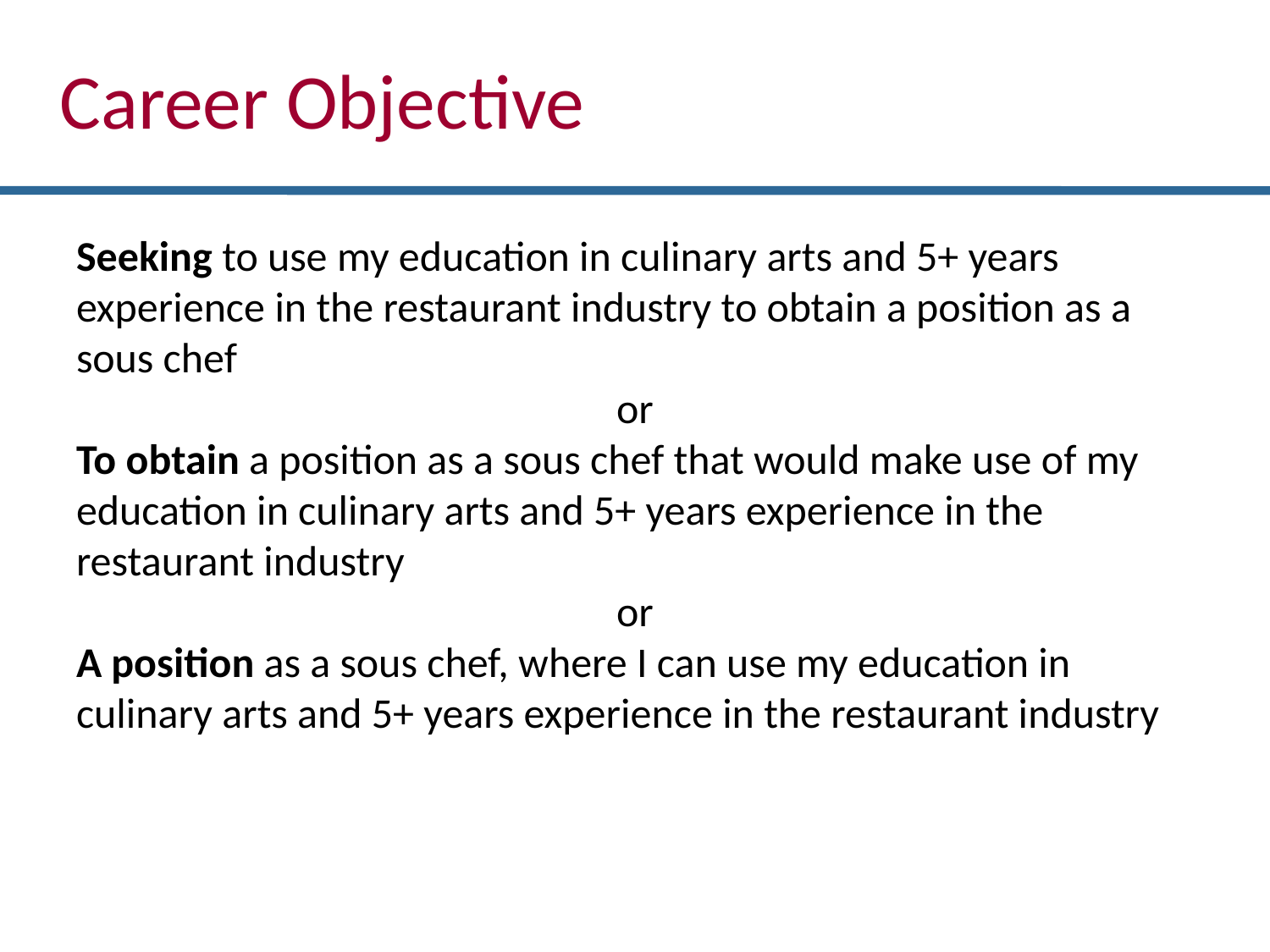

Career Objective
Seeking to use my education in culinary arts and 5+ years experience in the restaurant industry to obtain a position as a sous chef
or
To obtain a position as a sous chef that would make use of my education in culinary arts and 5+ years experience in the restaurant industry
or
A position as a sous chef, where I can use my education in culinary arts and 5+ years experience in the restaurant industry